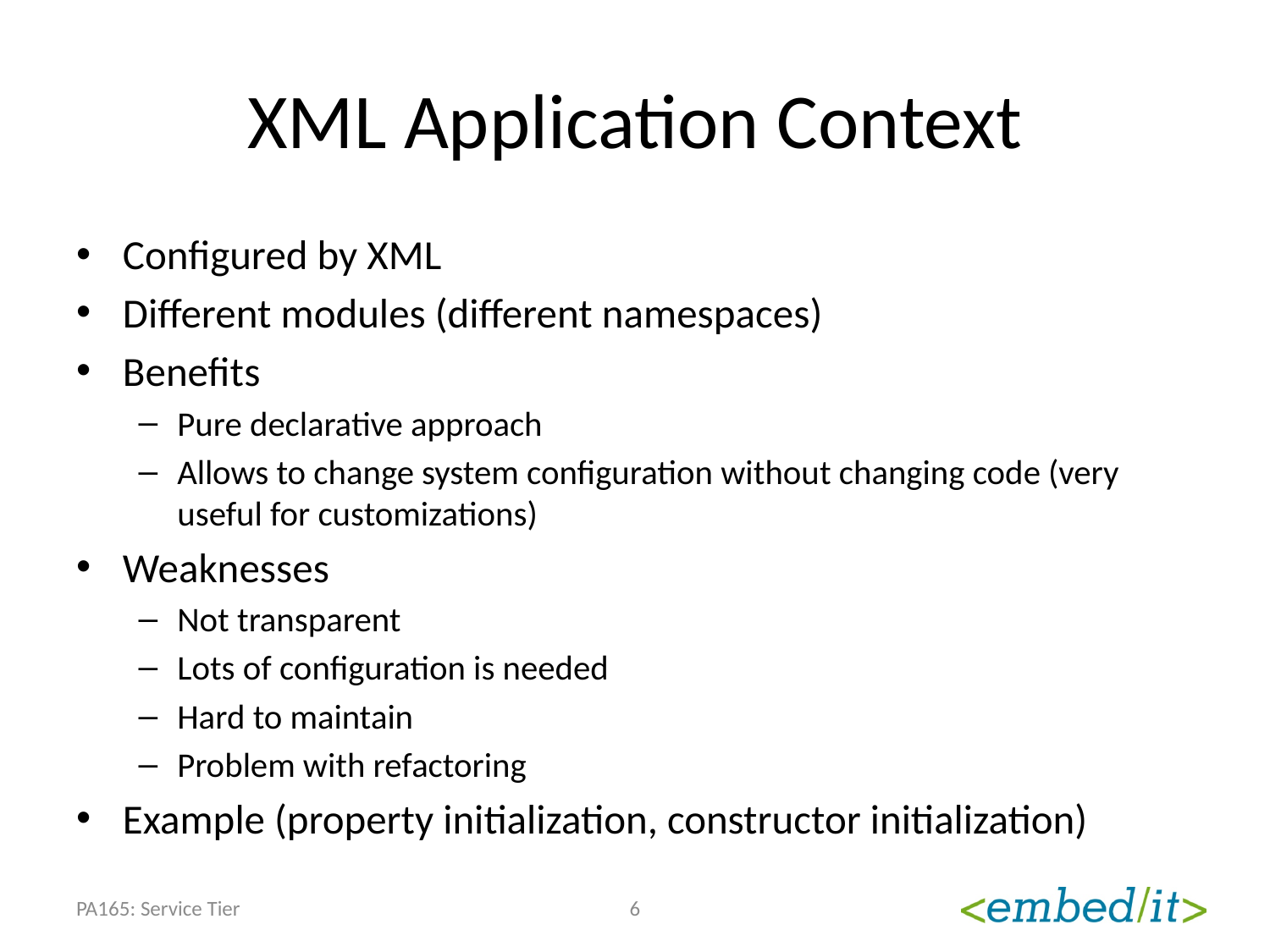

# XML Application Context
Configured by XML
Different modules (different namespaces)
Benefits
Pure declarative approach
Allows to change system configuration without changing code (very useful for customizations)
Weaknesses
Not transparent
Lots of configuration is needed
Hard to maintain
Problem with refactoring
Example (property initialization, constructor initialization)

PA165: Service Tier
6